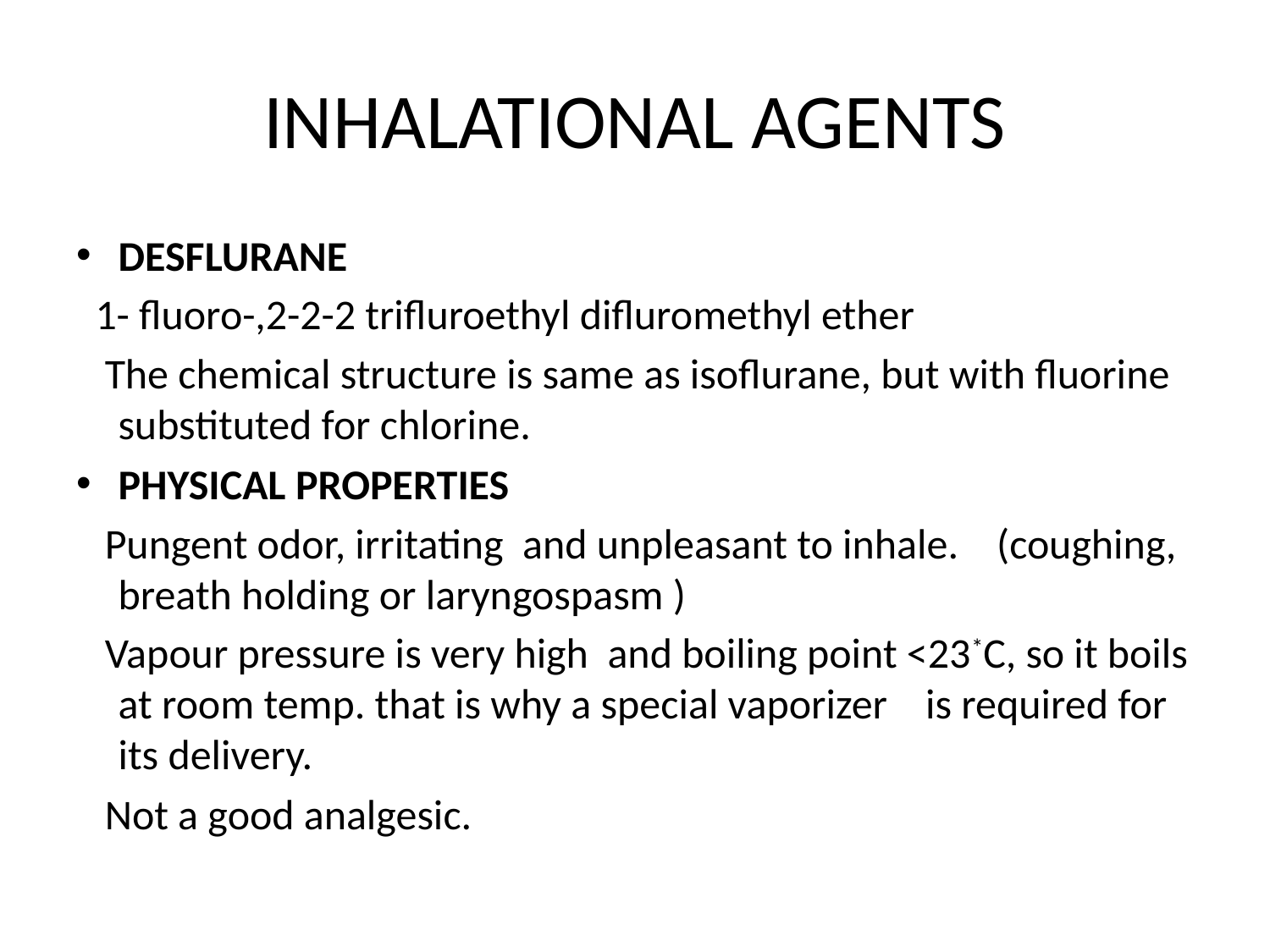

# INHALATIONAL AGENTS
DESFLURANE
  1- fluoro-,2-2-2 trifluroethyl difluromethyl ether
   The chemical structure is same as isoflurane, but with fluorine substituted for chlorine.
PHYSICAL PROPERTIES
   Pungent odor, irritating  and unpleasant to inhale.    (coughing, breath holding or laryngospasm )
   Vapour pressure is very high  and boiling point <23*C, so it boils at room temp. that is why a special vaporizer    is required for its delivery.
   Not a good analgesic.